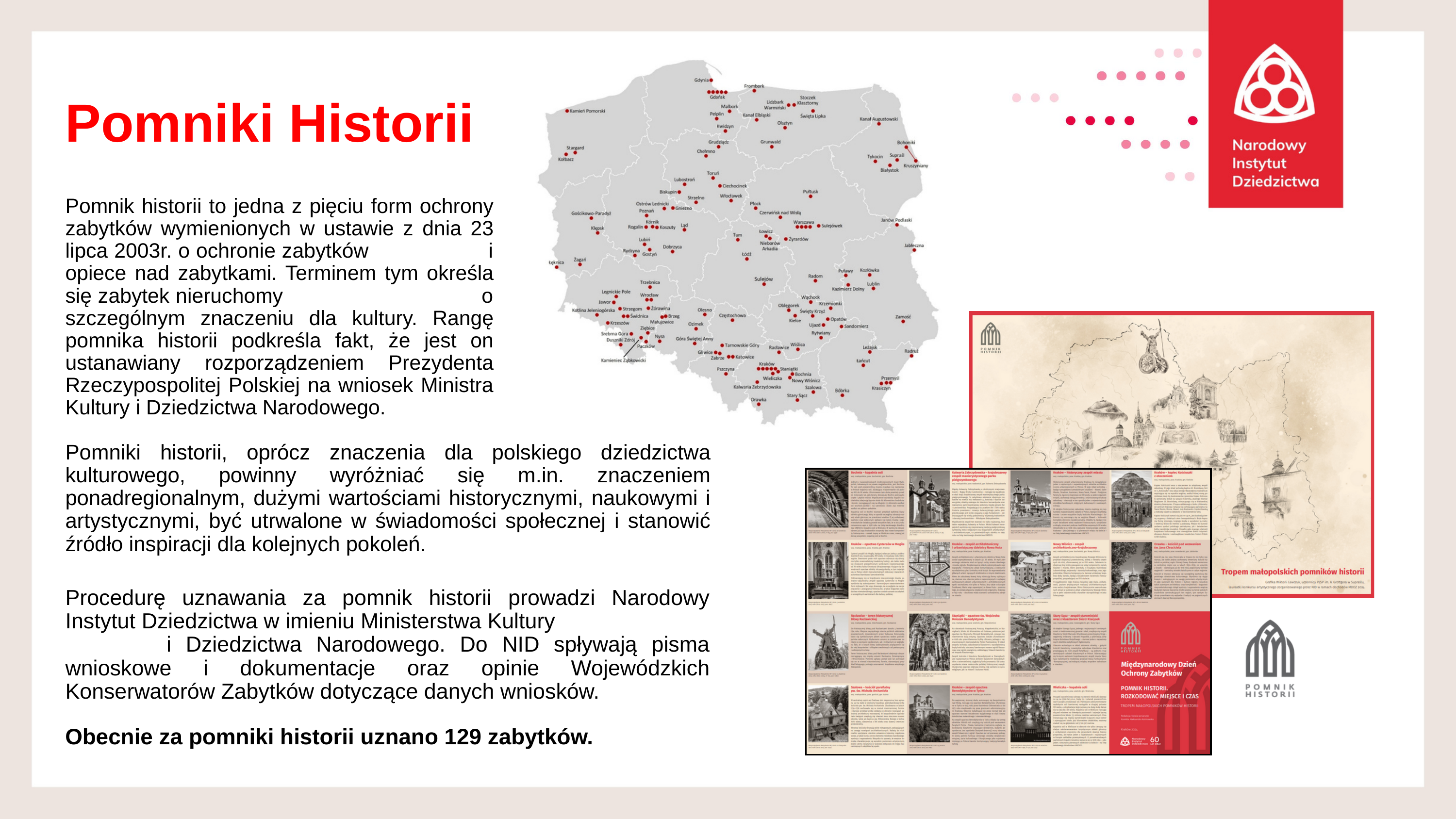

Pomniki Historii
Pomnik historii to jedna z pięciu form ochrony zabytków wymienionych w ustawie z dnia 23 lipca 2003r. o ochronie zabytków                   i opiece nad zabytkami. Terminem tym określa się zabytek nieruchomy                                o szczególnym znaczeniu dla kultury. Rangę pomnika historii podkreśla fakt, że jest on ustanawiany rozporządzeniem Prezydenta Rzeczypospolitej Polskiej na wniosek Ministra Kultury i Dziedzictwa Narodowego.

Pomniki historii, oprócz znaczenia dla polskiego dziedzictwa kulturowego, powinny wyróżniać się m.in. znaczeniem ponadregionalnym, dużymi wartościami historycznymi, naukowymi i artystycznymi, być utrwalone w świadomości społecznej i stanowić źródło inspiracji dla kolejnych pokoleń.

Procedurę uznawania za pomnik historii prowadzi Narodowy Instytut Dziedzictwa w imieniu Ministerstwa Kultury                                 i Dziedzictwa Narodowego. Do NID spływają pisma wnioskowe i dokumentacje oraz opinie Wojewódzkich Konserwatorów Zabytków dotyczące danych wniosków.

Obecnie za pomniki historii uznano 129 zabytków.